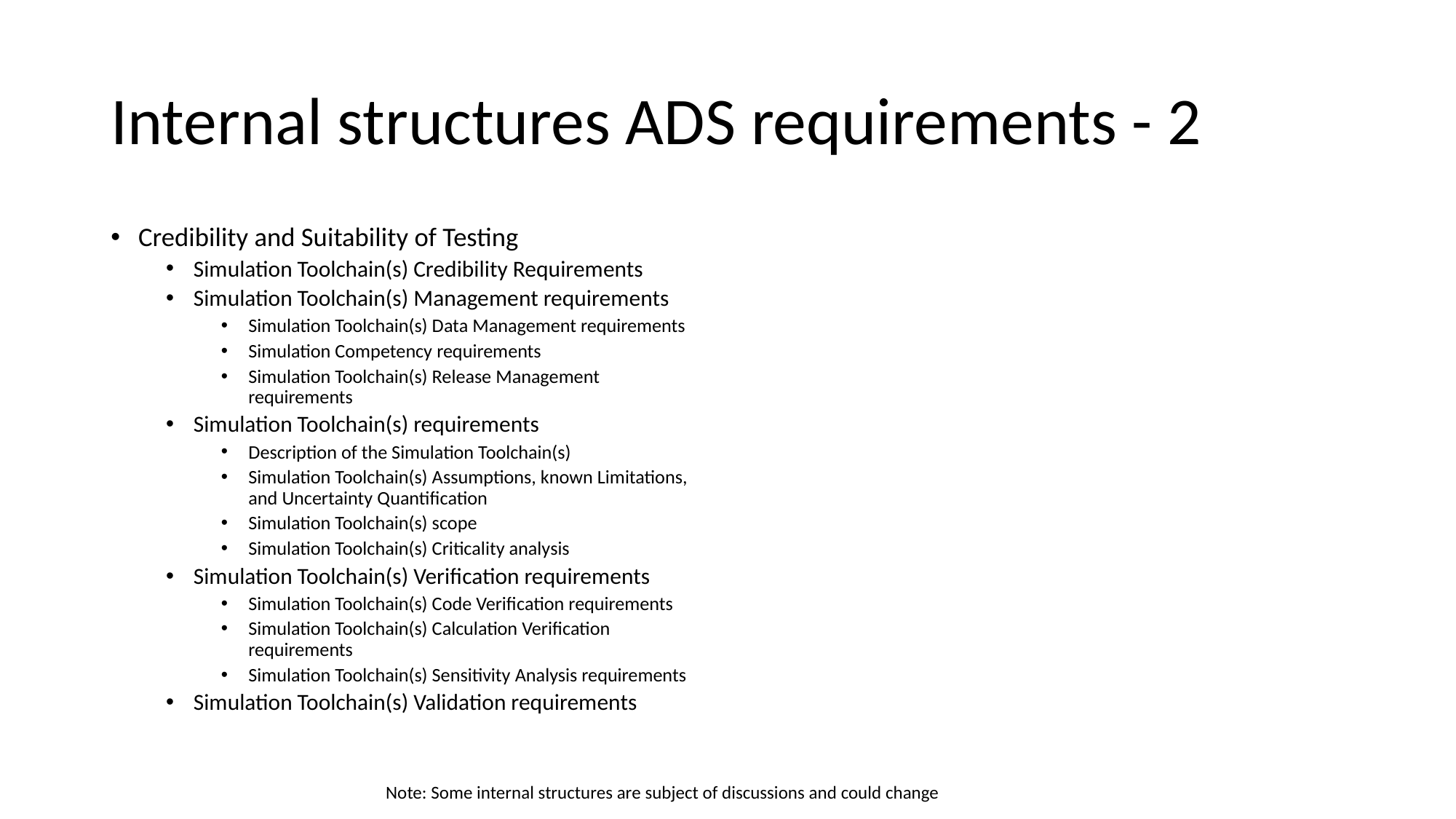

# Internal structures ADS requirements - 2
Credibility and Suitability of Testing
Simulation Toolchain(s) Credibility Requirements
Simulation Toolchain(s) Management requirements
Simulation Toolchain(s) Data Management requirements
Simulation Competency requirements
Simulation Toolchain(s) Release Management requirements
Simulation Toolchain(s) requirements
Description of the Simulation Toolchain(s)
Simulation Toolchain(s) Assumptions, known Limitations, and Uncertainty Quantification
Simulation Toolchain(s) scope
Simulation Toolchain(s) Criticality analysis
Simulation Toolchain(s) Verification requirements
Simulation Toolchain(s) Code Verification requirements
Simulation Toolchain(s) Calculation Verification requirements
Simulation Toolchain(s) Sensitivity Analysis requirements
Simulation Toolchain(s) Validation requirements

Note: Some internal structures are subject of discussions and could change